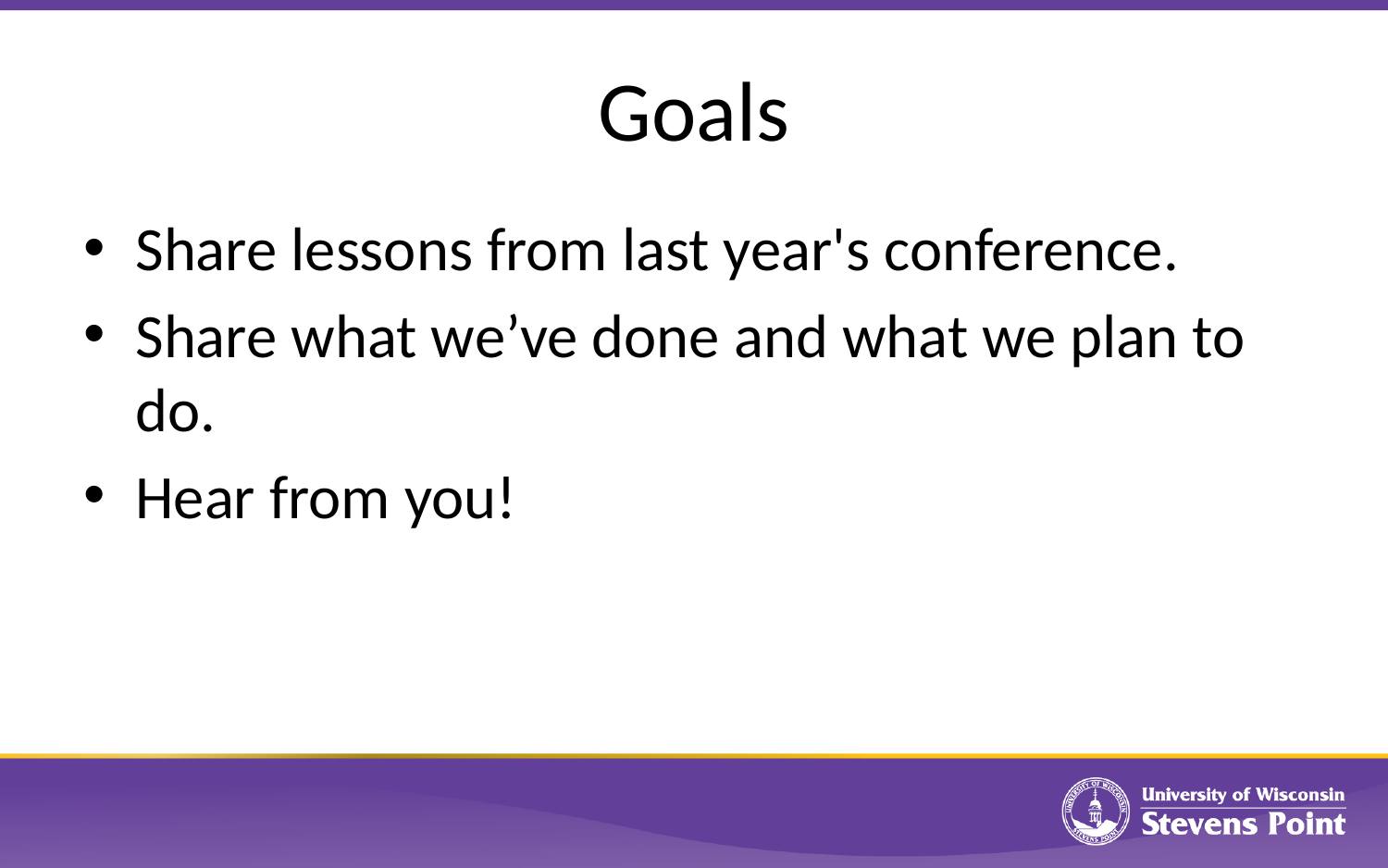

# Goals
Share lessons from last year's conference.
Share what we’ve done and what we plan to do.
Hear from you!